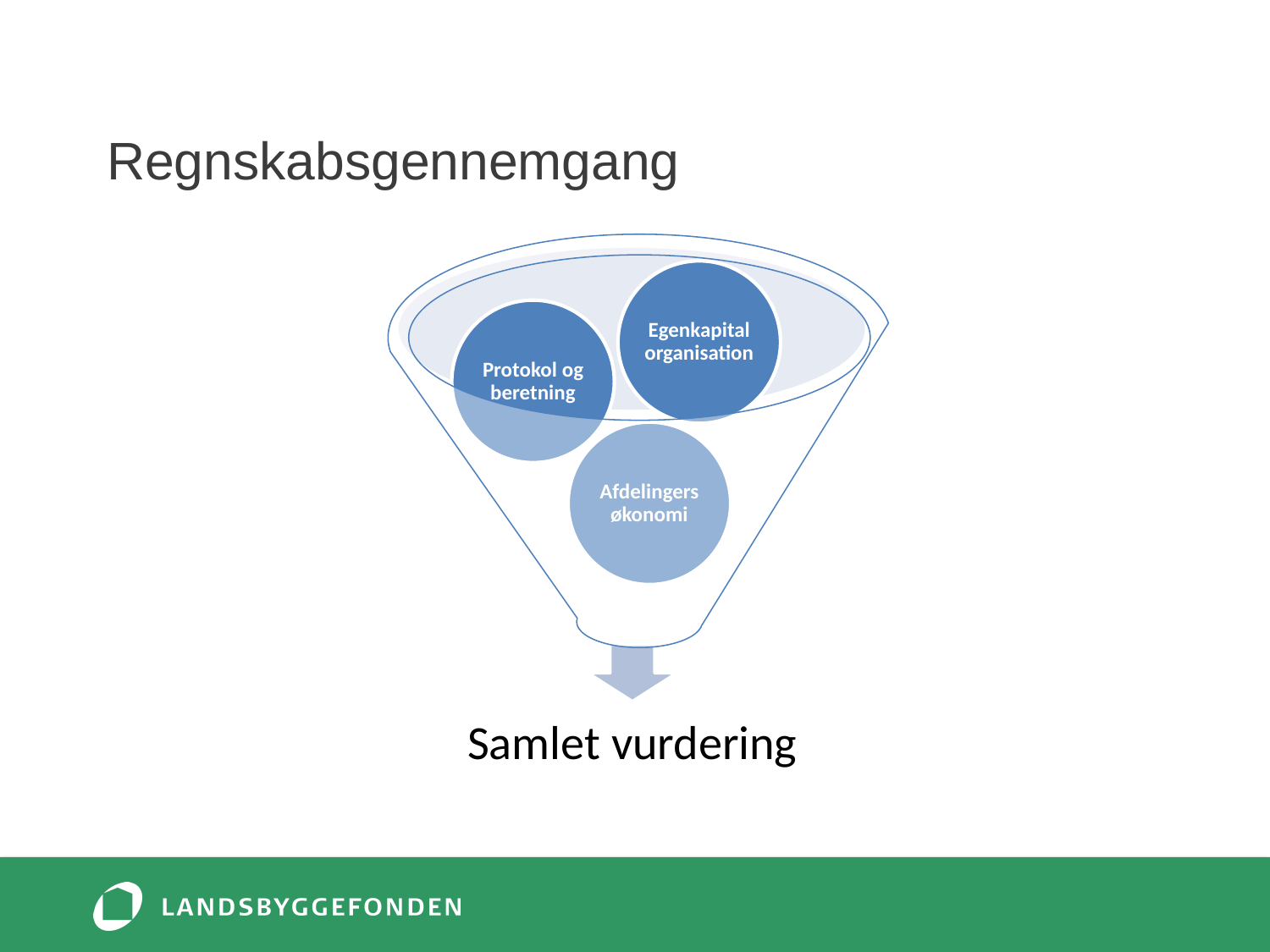

# Regnskabsgennemgang
Samlet vurdering
Afdelingers økonomi
Protokol og beretning
Egenkapital organisation